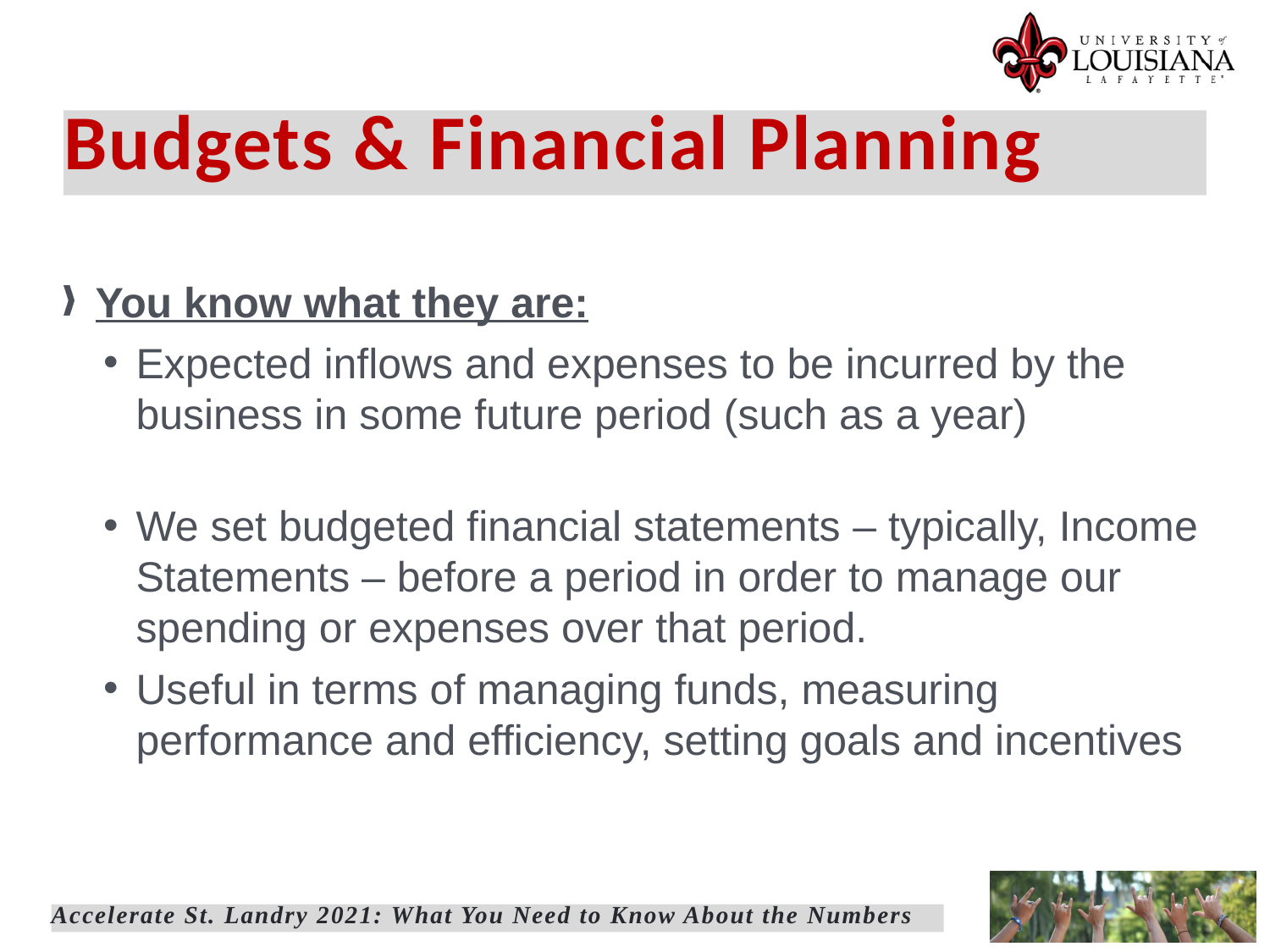

Budgets & Financial Planning
You know what they are:
Expected inflows and expenses to be incurred by the business in some future period (such as a year)
We set budgeted financial statements – typically, Income Statements – before a period in order to manage our spending or expenses over that period.
Useful in terms of managing funds, measuring performance and efficiency, setting goals and incentives
Accelerate St. Landry 2021: What You Need to Know About the Numbers